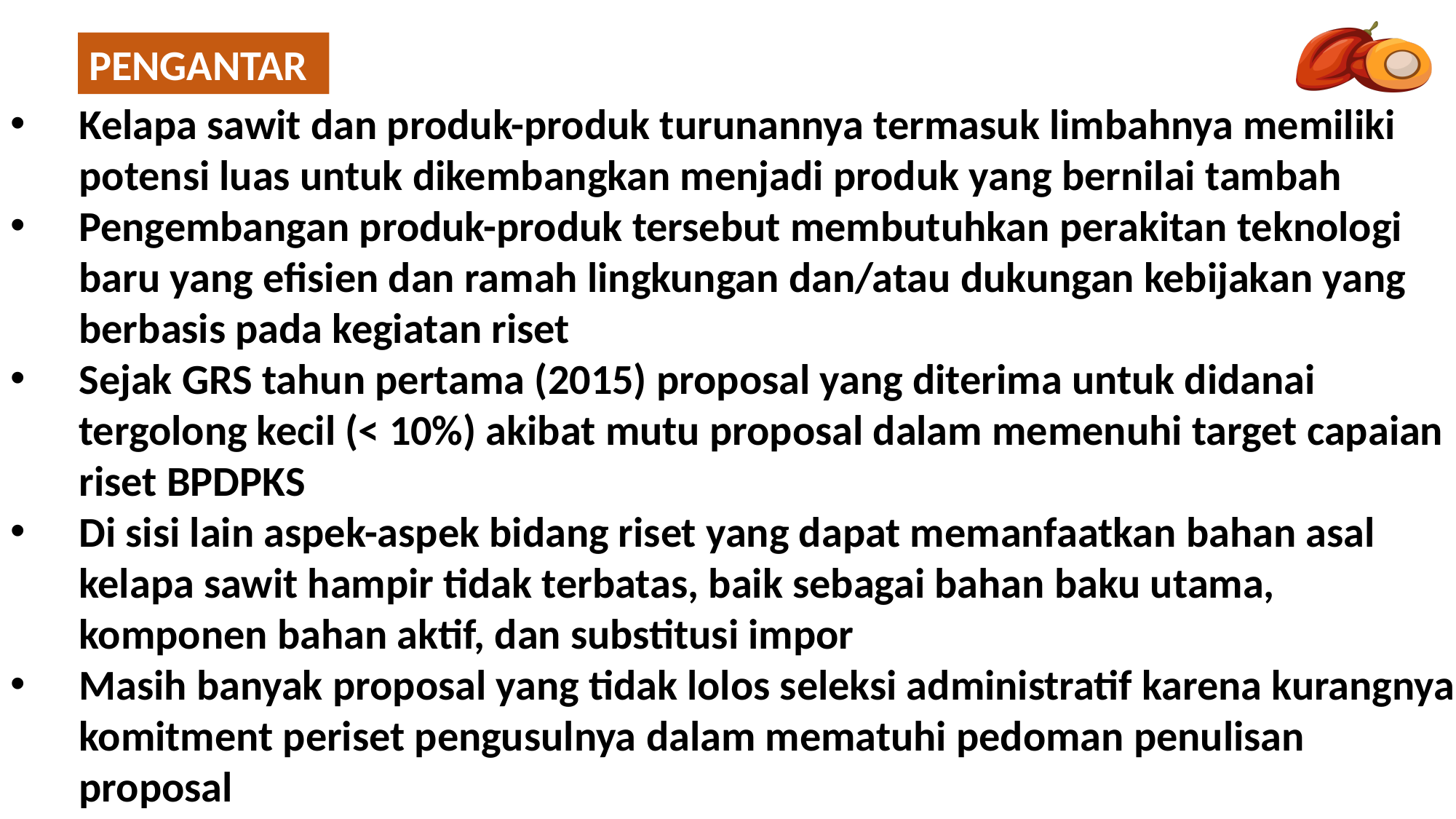

PENGANTAR
Kelapa sawit dan produk-produk turunannya termasuk limbahnya memiliki potensi luas untuk dikembangkan menjadi produk yang bernilai tambah
Pengembangan produk-produk tersebut membutuhkan perakitan teknologi baru yang efisien dan ramah lingkungan dan/atau dukungan kebijakan yang berbasis pada kegiatan riset
Sejak GRS tahun pertama (2015) proposal yang diterima untuk didanai tergolong kecil (< 10%) akibat mutu proposal dalam memenuhi target capaian riset BPDPKS
Di sisi lain aspek-aspek bidang riset yang dapat memanfaatkan bahan asal kelapa sawit hampir tidak terbatas, baik sebagai bahan baku utama, komponen bahan aktif, dan substitusi impor
Masih banyak proposal yang tidak lolos seleksi administratif karena kurangnya komitment periset pengusulnya dalam mematuhi pedoman penulisan proposal